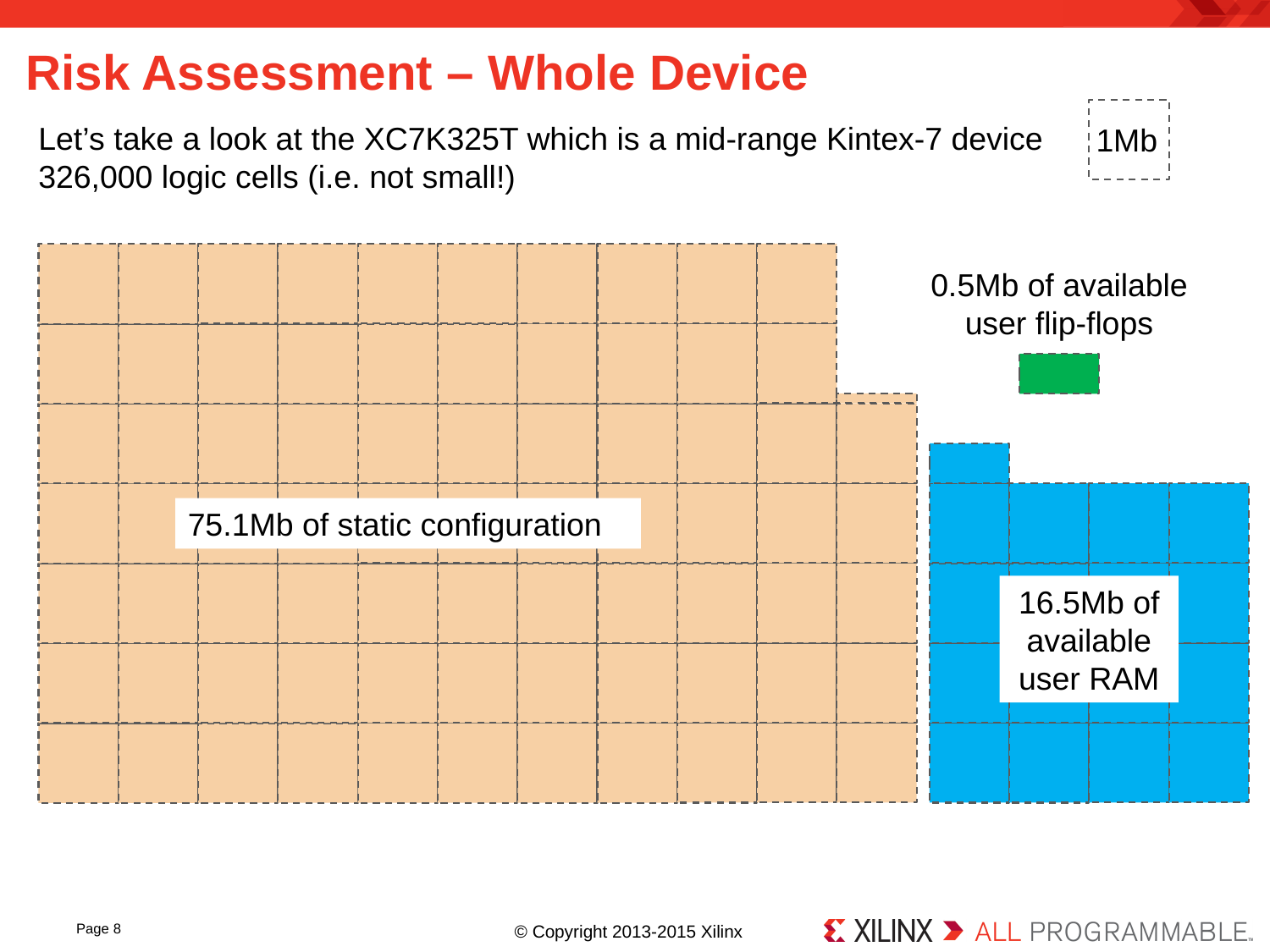

# Risk Assessment – Whole Device

Let’s take a look at the XC7K325T which is a mid-range Kintex-7 device
326,000 logic cells (i.e. not small!)
1Mb

0.5Mb of available user flip-flops

75.1Mb of static configuration

16.5Mb of available user RAM

Page 8